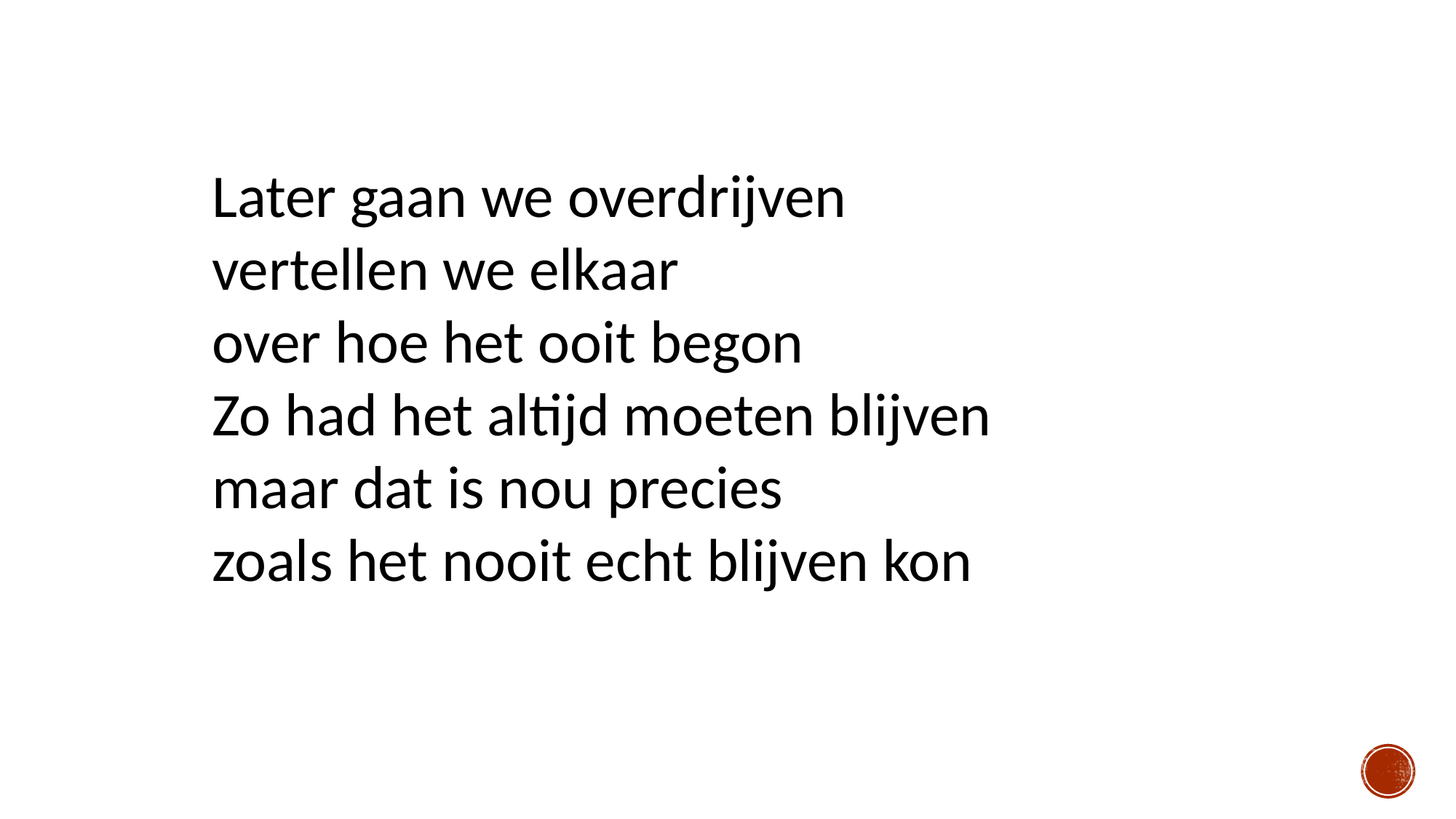

Later gaan we overdrijven
vertellen we elkaar
over hoe het ooit begon
Zo had het altijd moeten blijven
maar dat is nou precies
zoals het nooit echt blijven kon